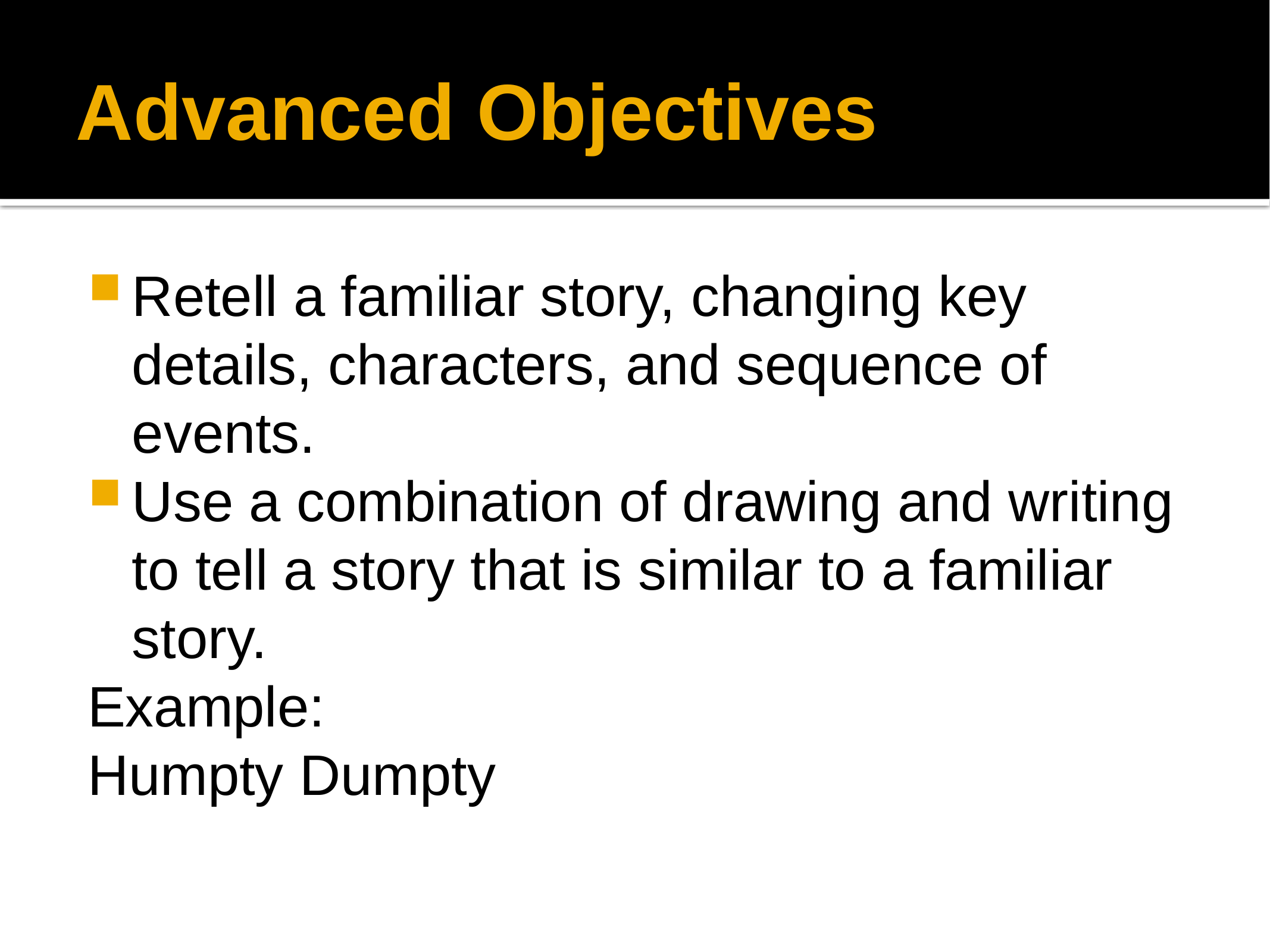

# Advanced Objectives
Retell a familiar story, changing key details, characters, and sequence of events.
Use a combination of drawing and writing to tell a story that is similar to a familiar story.
Example:
Humpty Dumpty